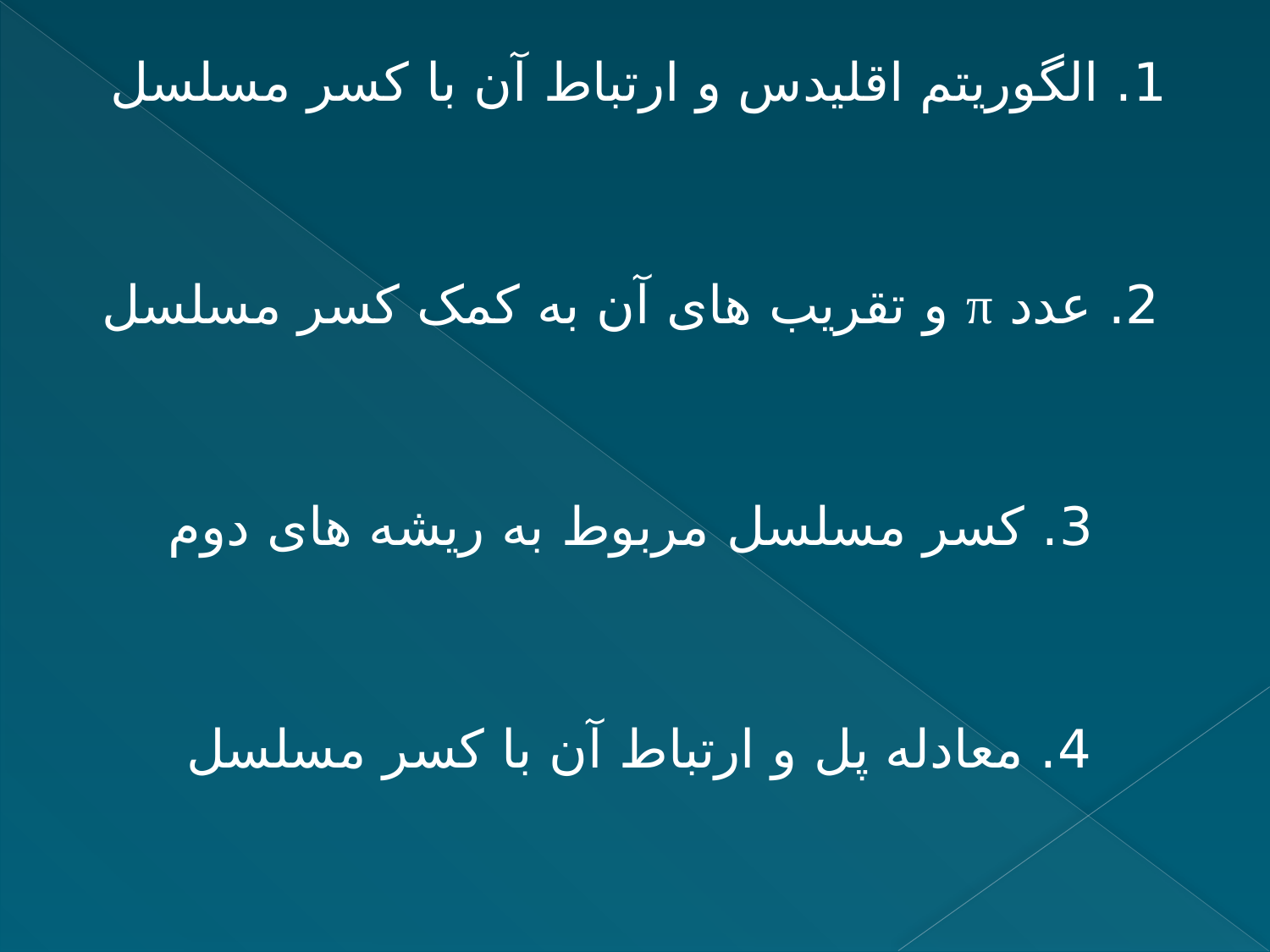

#
1. الگوریتم اقلیدس و ارتباط آن با کسر مسلسل

2. عدد π و تقریب های آن به کمک کسر مسلسل

3. کسر مسلسل مربوط به ریشه های دوم

4. معادله پل و ارتباط آن با کسر مسلسل